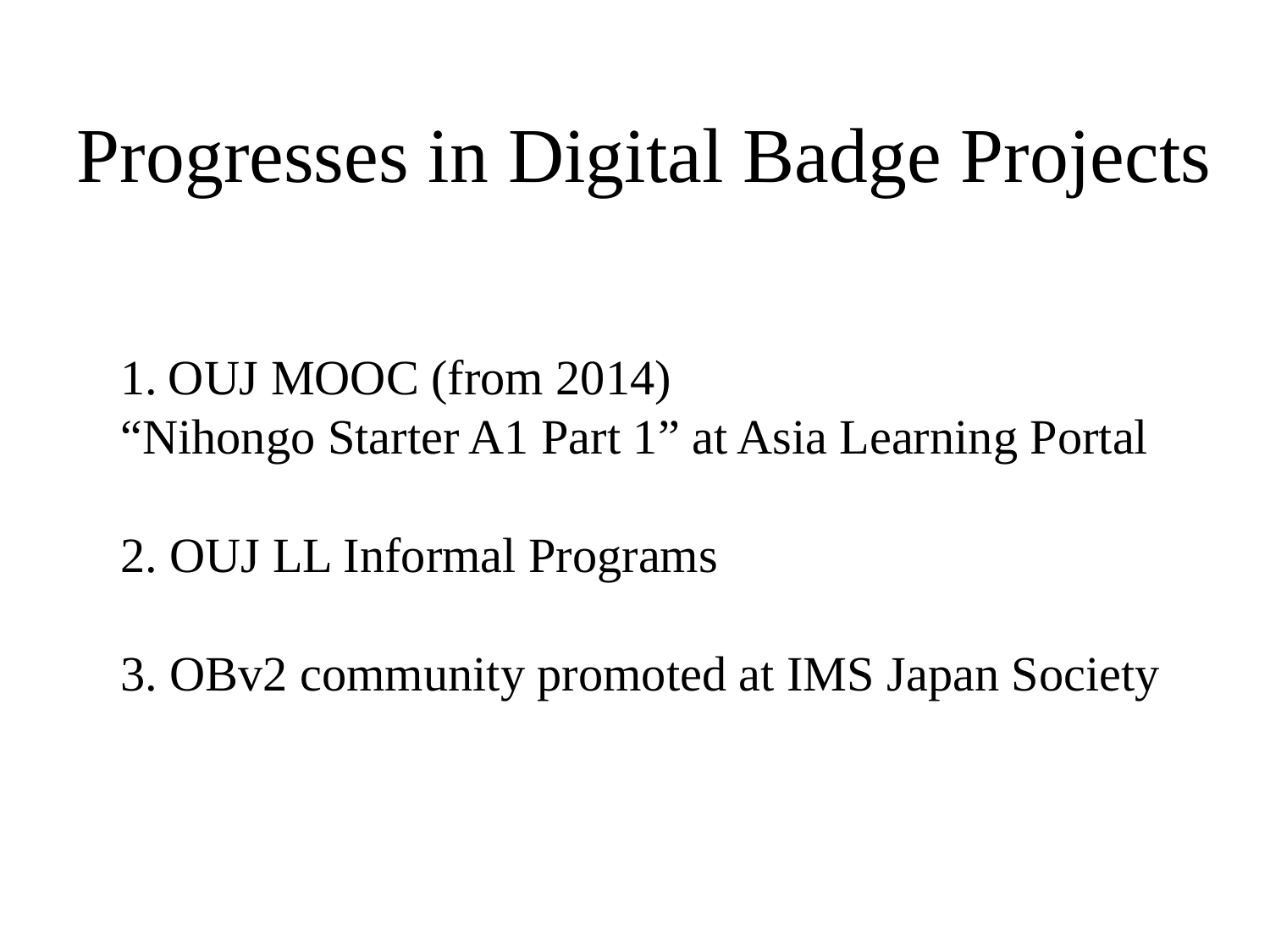

# Progresses in Digital Badge Projects
OUJ MOOC (from 2014)
“Nihongo Starter A1 Part 1” at Asia Learning Portal

2. OUJ LL Informal Programs

3. OBv2 community promoted at IMS Japan Society